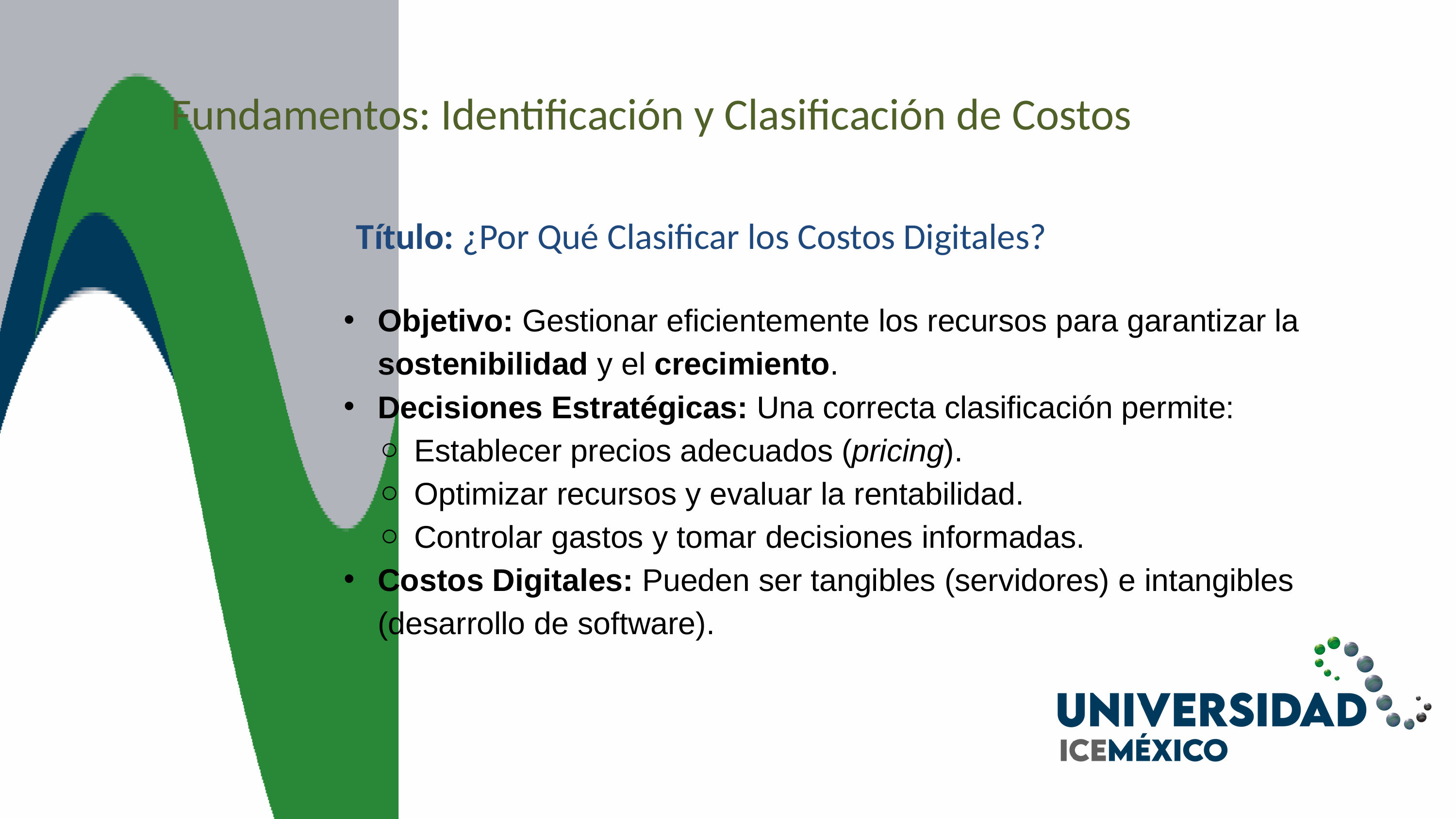

Fundamentos: Identificación y Clasificación de Costos
Título: ¿Por Qué Clasificar los Costos Digitales?

Objetivo: Gestionar eficientemente los recursos para garantizar la sostenibilidad y el crecimiento.
Decisiones Estratégicas: Una correcta clasificación permite:
Establecer precios adecuados (pricing).
Optimizar recursos y evaluar la rentabilidad.
Controlar gastos y tomar decisiones informadas.
Costos Digitales: Pueden ser tangibles (servidores) e intangibles (desarrollo de software).